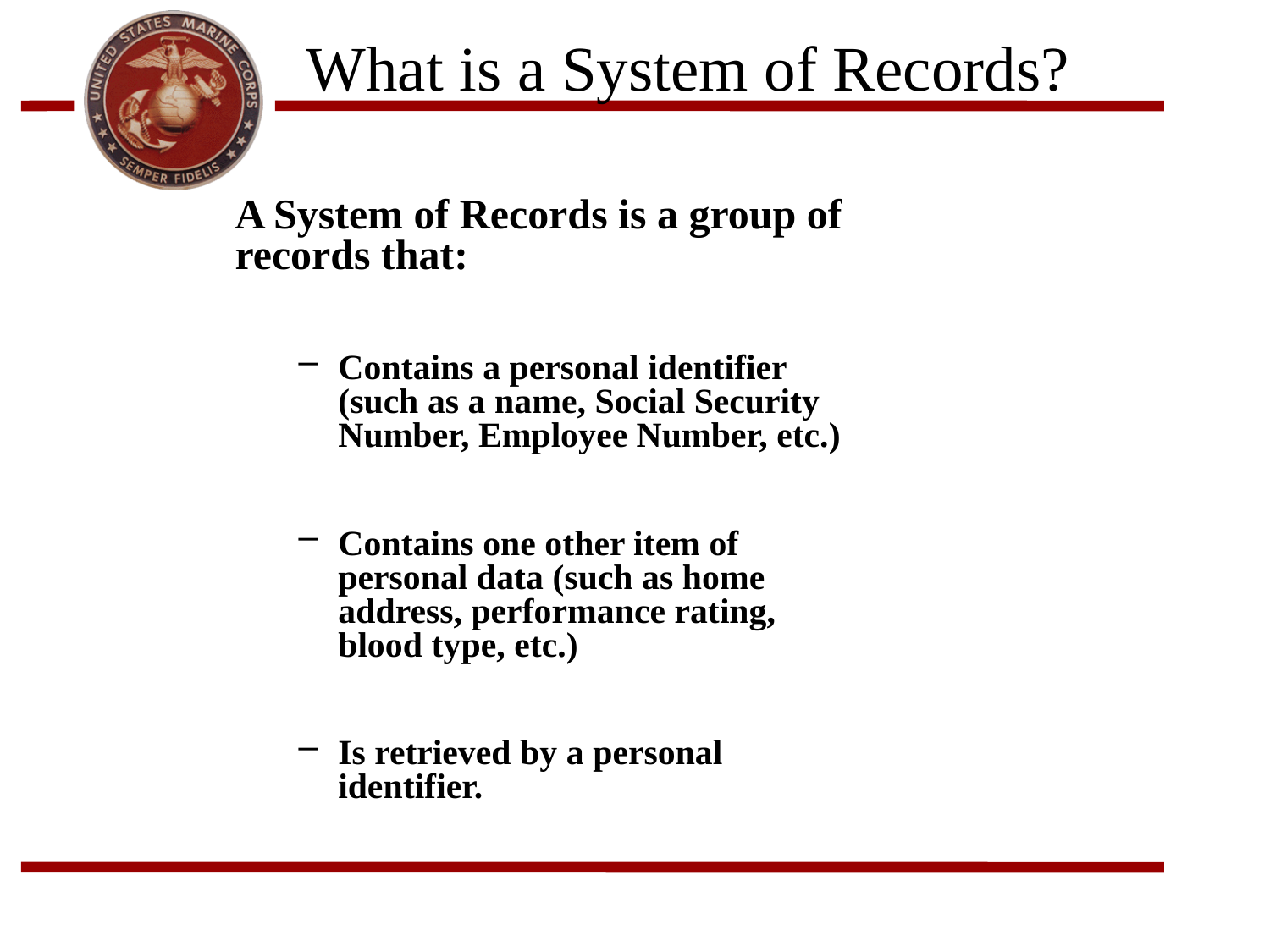

# What is a System of Records?
A System of Records is a group of records that:

Contains a personal identifier (such as a name, Social Security Number, Employee Number, etc.)

Contains one other item of personal data (such as home address, performance rating, blood type, etc.)

Is retrieved by a personal identifier.